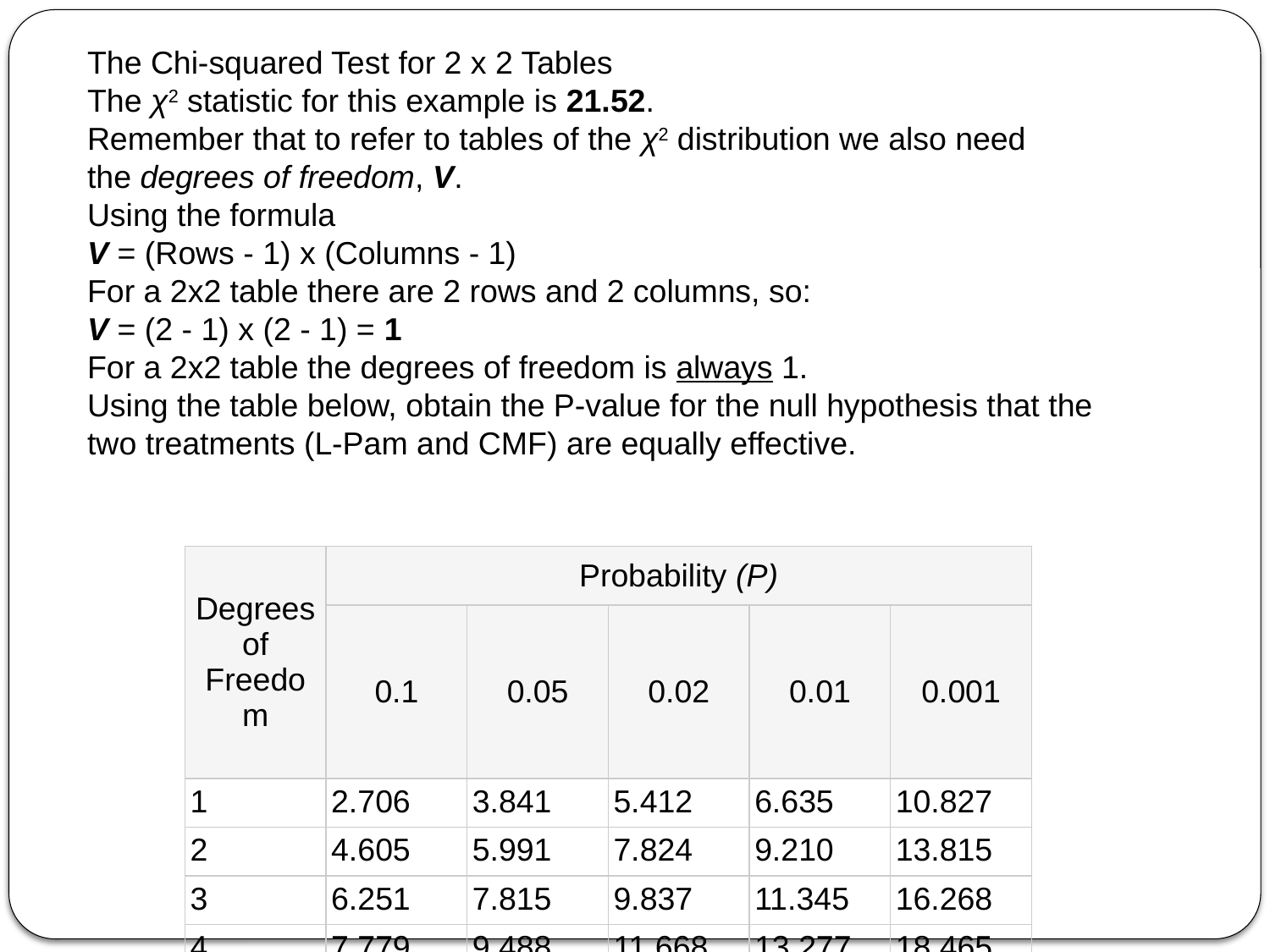

The Chi-squared Test for 2 x 2 Tables
The χ2 statistic for this example is 21.52.
Remember that to refer to tables of the χ2 distribution we also need the degrees of freedom, V.
Using the formula
V = (Rows - 1) x (Columns - 1)
For a 2x2 table there are 2 rows and 2 columns, so:
V = (2 - 1) x (2 - 1) = 1
For a 2x2 table the degrees of freedom is always 1.
Using the table below, obtain the P-value for the null hypothesis that the two treatments (L-Pam and CMF) are equally effective.
| Degrees of Freedom | Probability (P) |  |  |  |  |
| --- | --- | --- | --- | --- | --- |
|  | 0.1 | 0.05 | 0.02 | 0.01 | 0.001 |
| 1 | 2.706 | 3.841 | 5.412 | 6.635 | 10.827 |
| 2 | 4.605 | 5.991 | 7.824 | 9.210 | 13.815 |
| 3 | 6.251 | 7.815 | 9.837 | 11.345 | 16.268 |
| 4 | 7.779 | 9.488 | 11.668 | 13.277 | 18.465 |
| 5 | 9.236 | 11.070 | 13.388 | 15.086 | 20.517 |